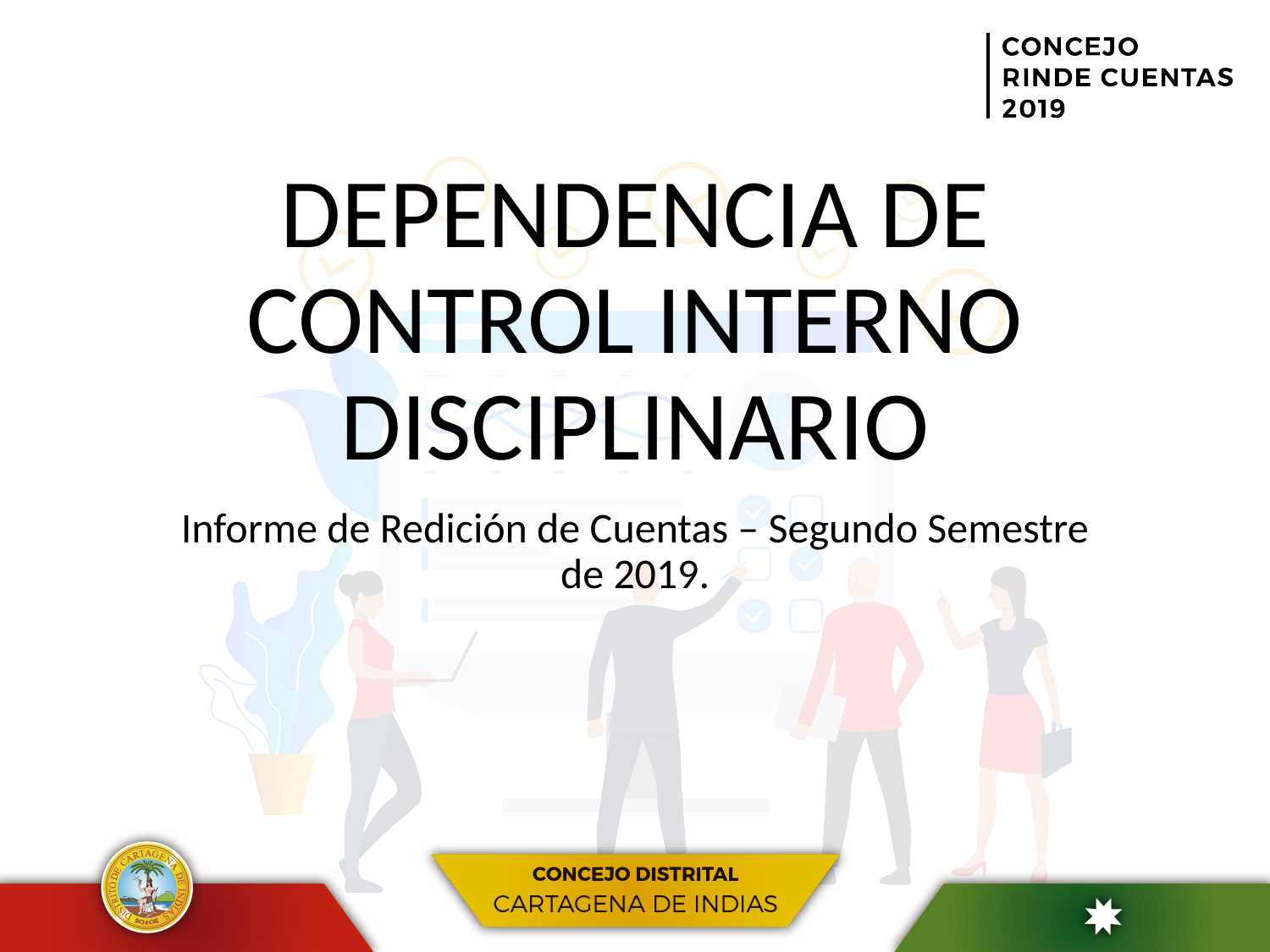

# DEPENDENCIA DE CONTROL INTERNO DISCIPLINARIO
Informe de Redición de Cuentas – Segundo Semestre de 2019.